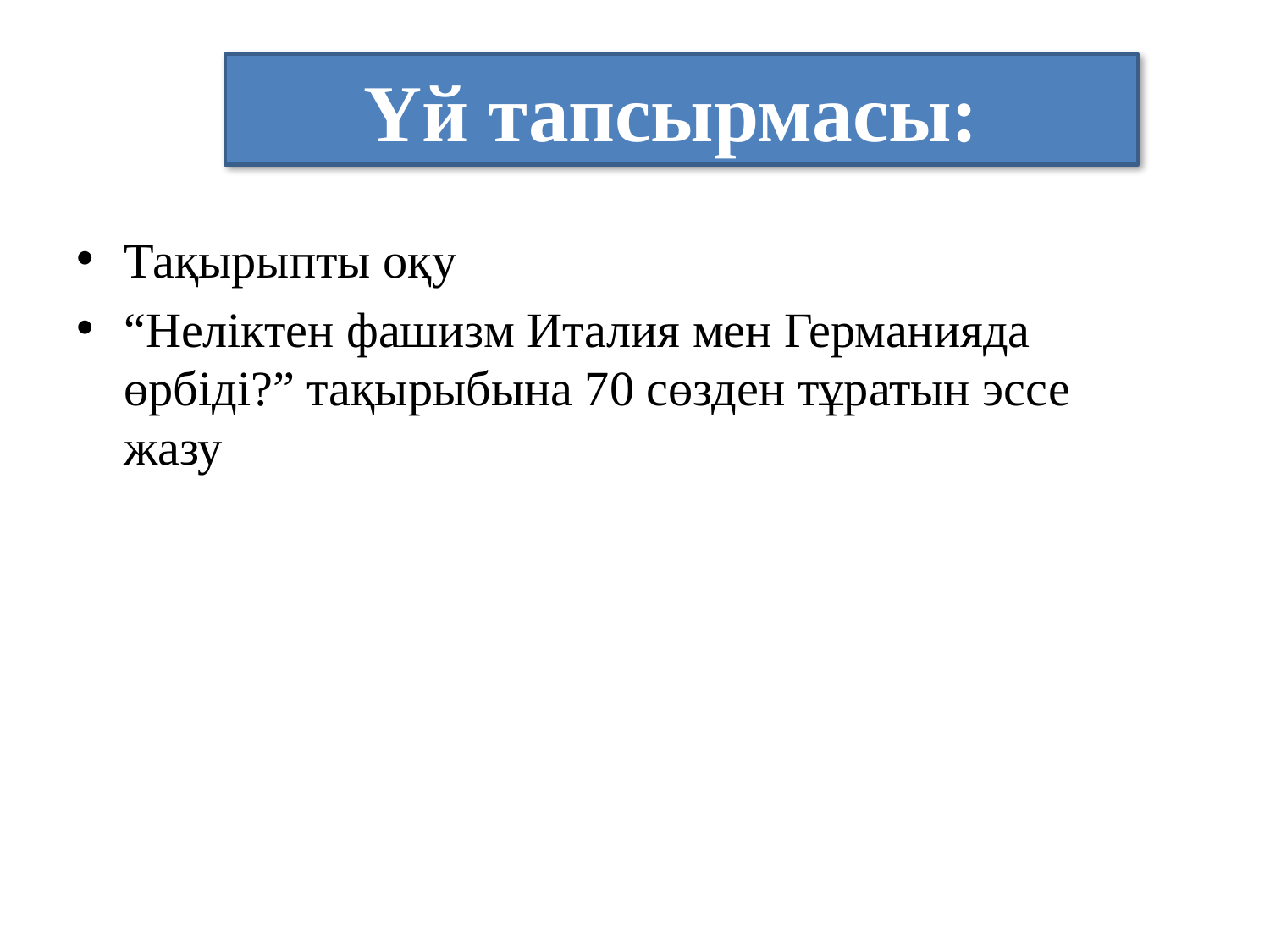

Үй тапсырмасы:
Тақырыпты оқу
“Неліктен фашизм Италия мен Германияда өрбіді?” тақырыбына 70 сөзден тұратын эссе жазу